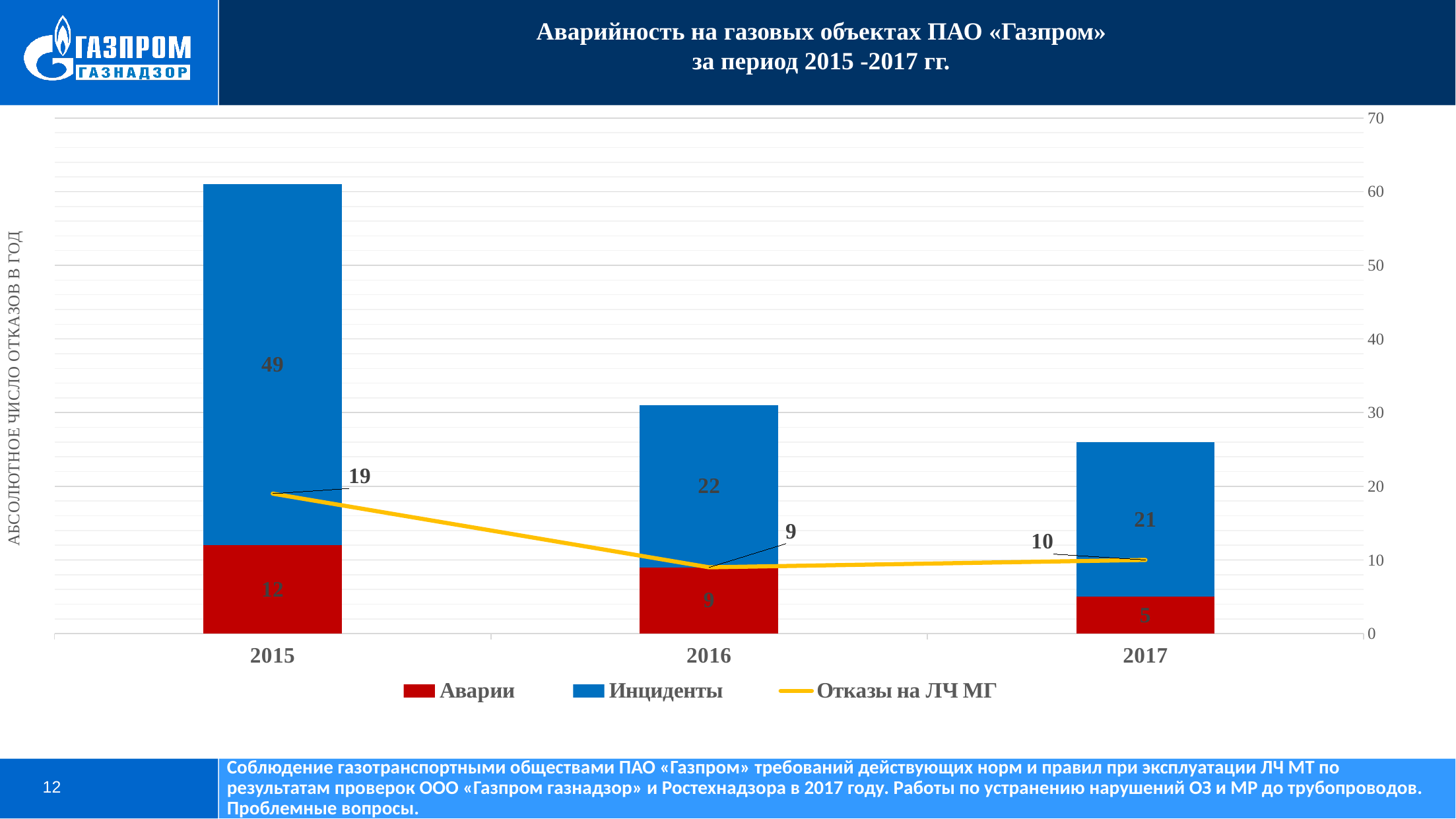

Аварийность на газовых объектах ПАО «Газпром»
за период 2015 -2017 гг.

### Chart

| Category | Аварии | Инциденты | Отказы на ЛЧ МГ |
|---|---|---|---|
| 2015 | 12.0 | 49.0 | 19.0 |
| 2016 | 9.0 | 22.0 | 9.0 |
| 2017 | 5.0 | 21.0 | 10.0 |